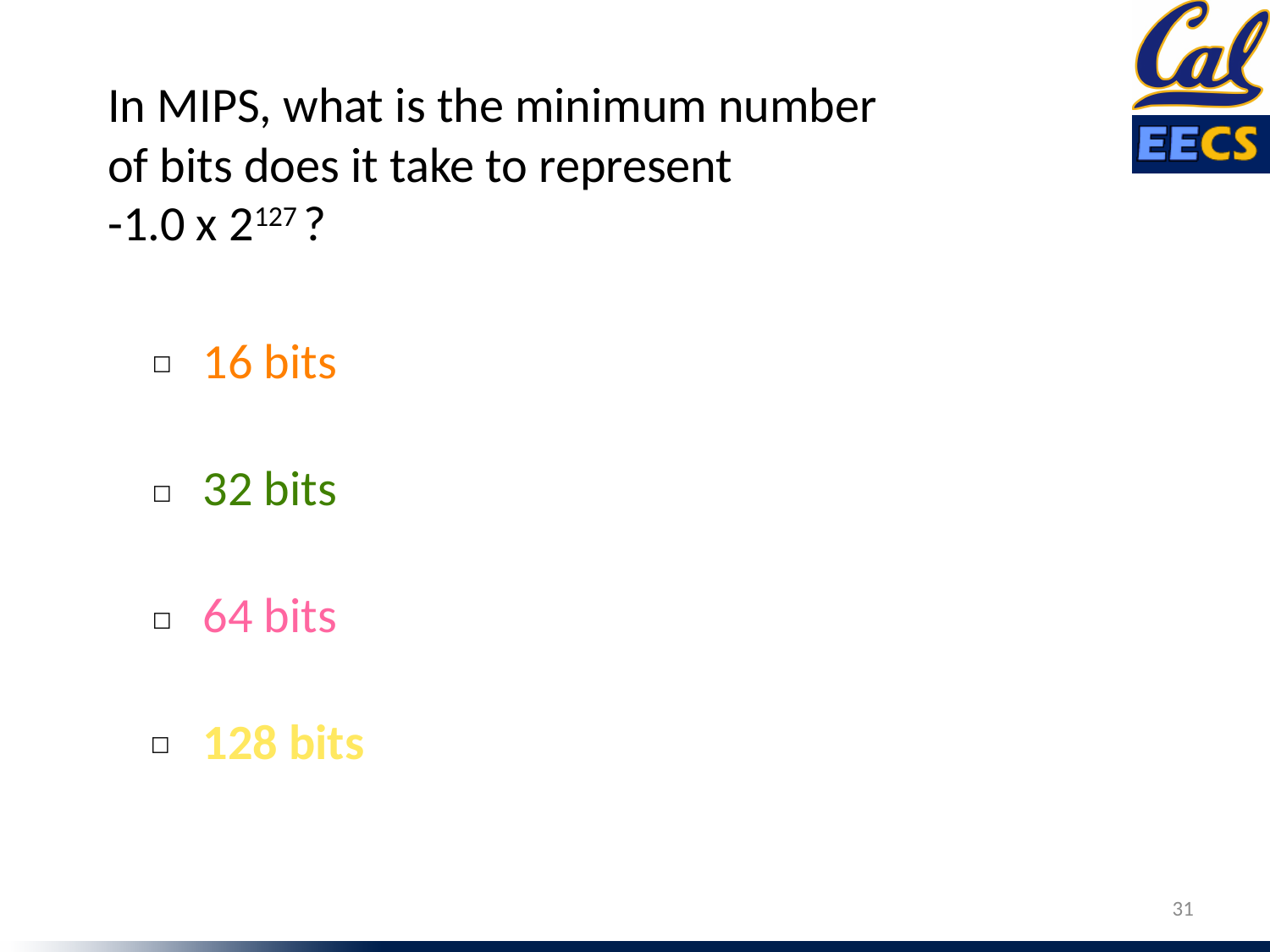

In MIPS, what is the minimum number of bits does it take to represent
-1.0 x 2127 ?
16 bits
☐
32 bits
☐
64 bits
☐
128 bits
☐
31